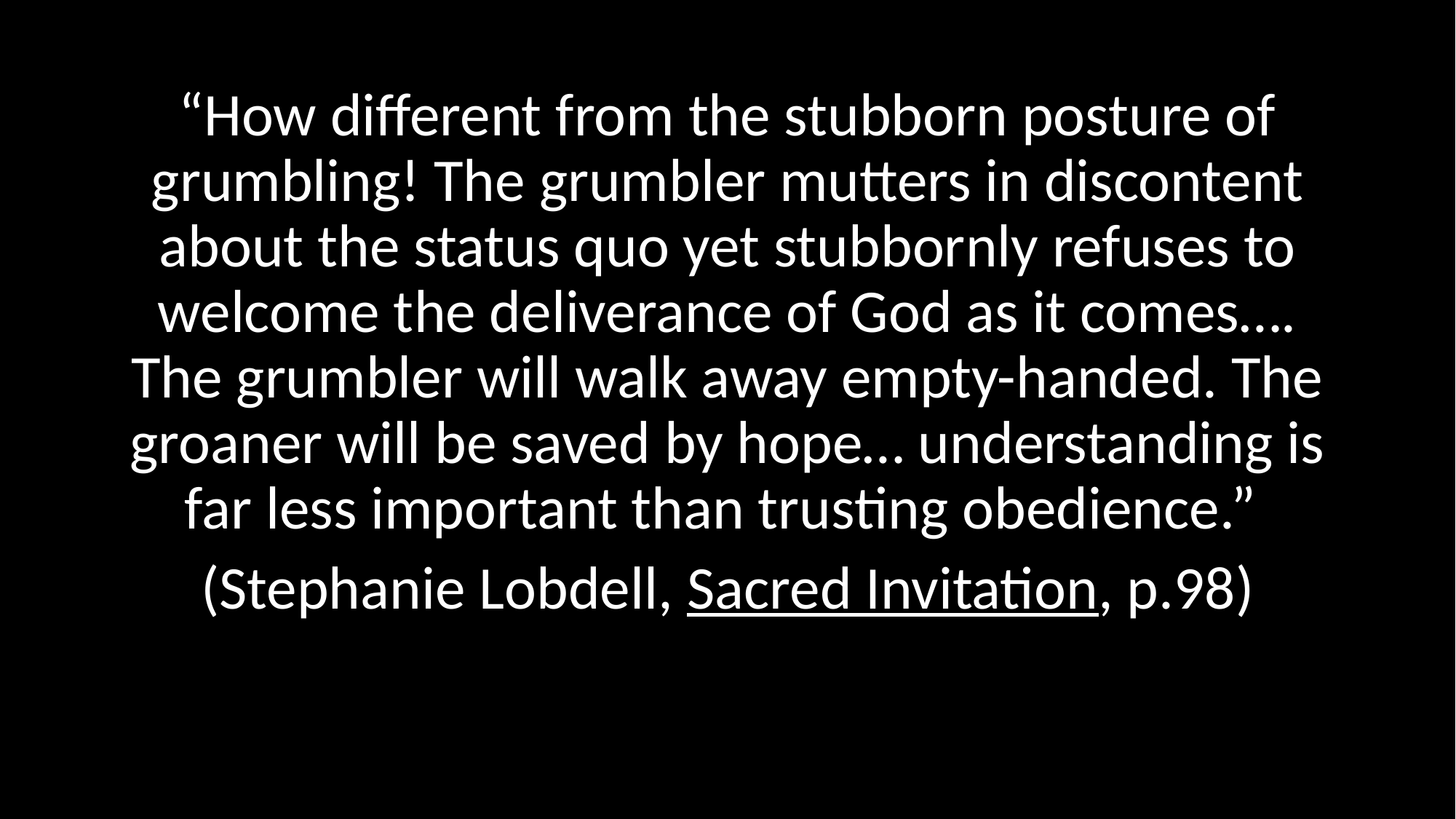

#
“How different from the stubborn posture of grumbling! The grumbler mutters in discontent about the status quo yet stubbornly refuses to welcome the deliverance of God as it comes…. The grumbler will walk away empty-handed. The groaner will be saved by hope… understanding is far less important than trusting obedience.”
(Stephanie Lobdell, Sacred Invitation, p.98)